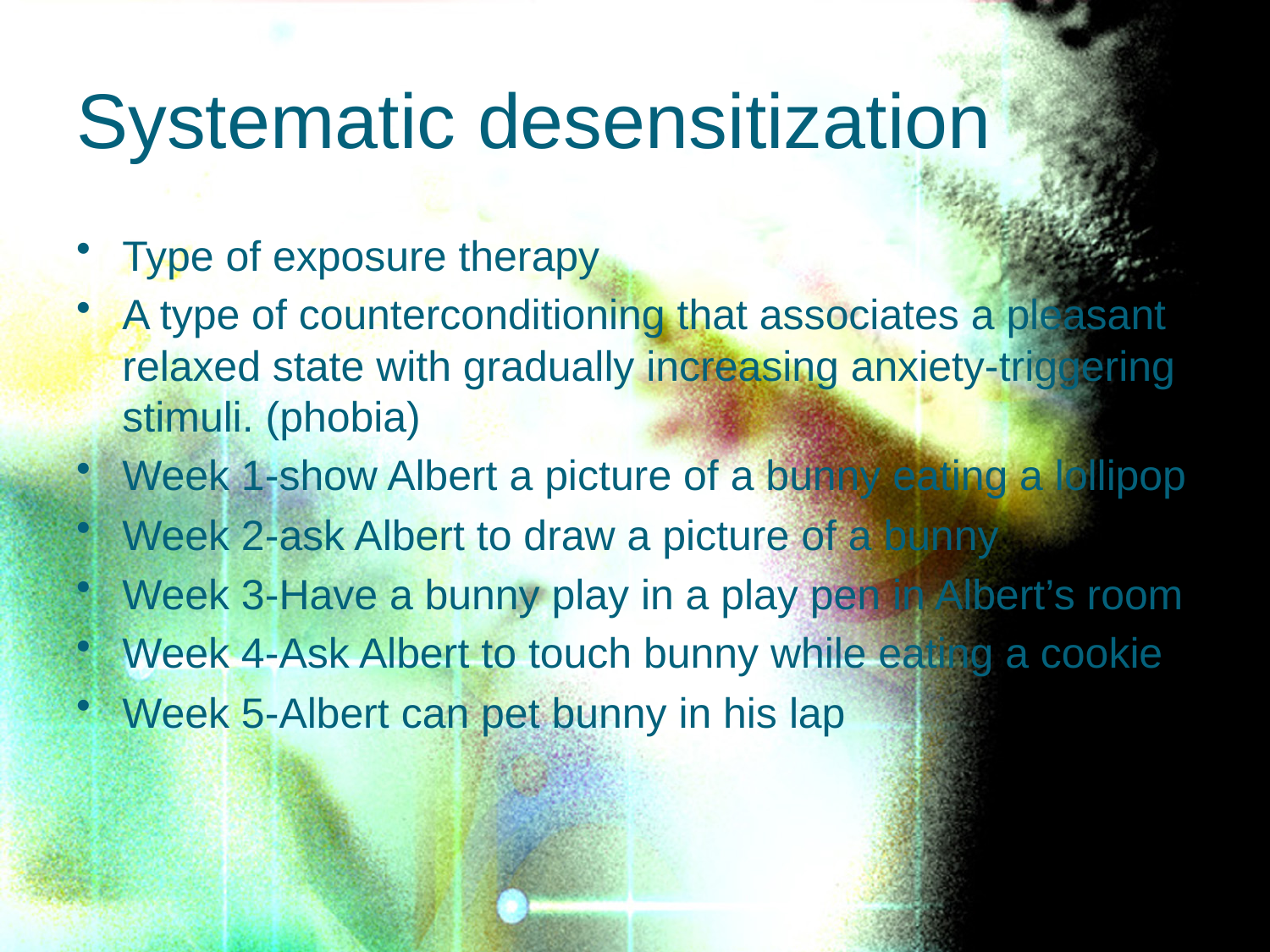

# Systematic desensitization
Type of exposure therapy
A type of counterconditioning that associates a pleasant relaxed state with gradually increasing anxiety-triggering stimuli. (phobia)
Week 1-show Albert a picture of a bunny eating a lollipop
Week 2-ask Albert to draw a picture of a bunny
Week 3-Have a bunny play in a play pen in Albert’s room
Week 4-Ask Albert to touch bunny while eating a cookie
Week 5-Albert can pet bunny in his lap